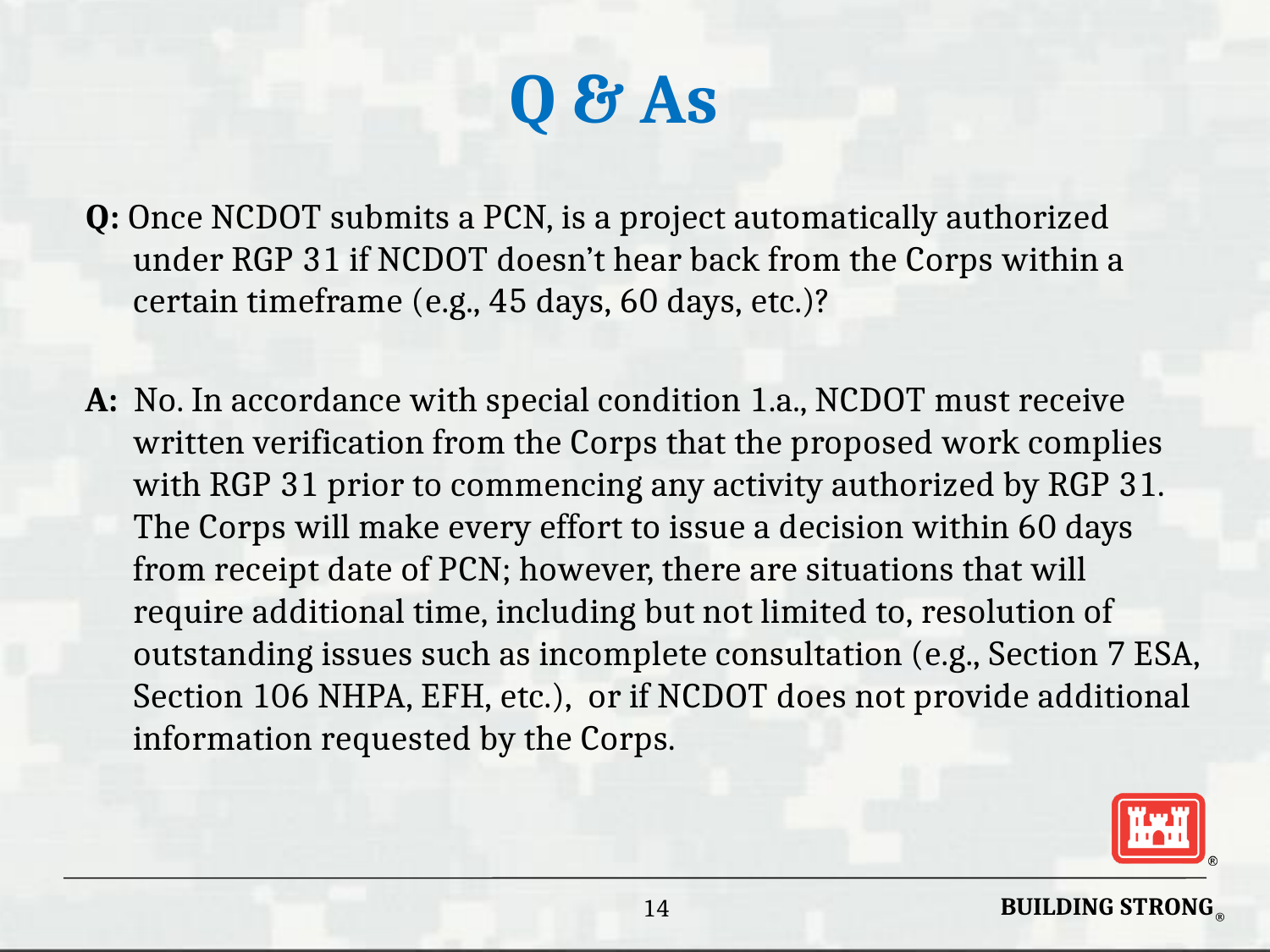

# Q & As

Q: Once NCDOT submits a PCN, is a project automatically authorized under RGP 31 if NCDOT doesn’t hear back from the Corps within a certain timeframe (e.g., 45 days, 60 days, etc.)?

A:  No. In accordance with special condition 1.a., NCDOT must receive written verification from the Corps that the proposed work complies with RGP 31 prior to commencing any activity authorized by RGP 31. The Corps will make every effort to issue a decision within 60 days from receipt date of PCN; however, there are situations that will require additional time, including but not limited to, resolution of outstanding issues such as incomplete consultation (e.g., Section 7 ESA, Section 106 NHPA, EFH, etc.),  or if NCDOT does not provide additional information requested by the Corps.
14